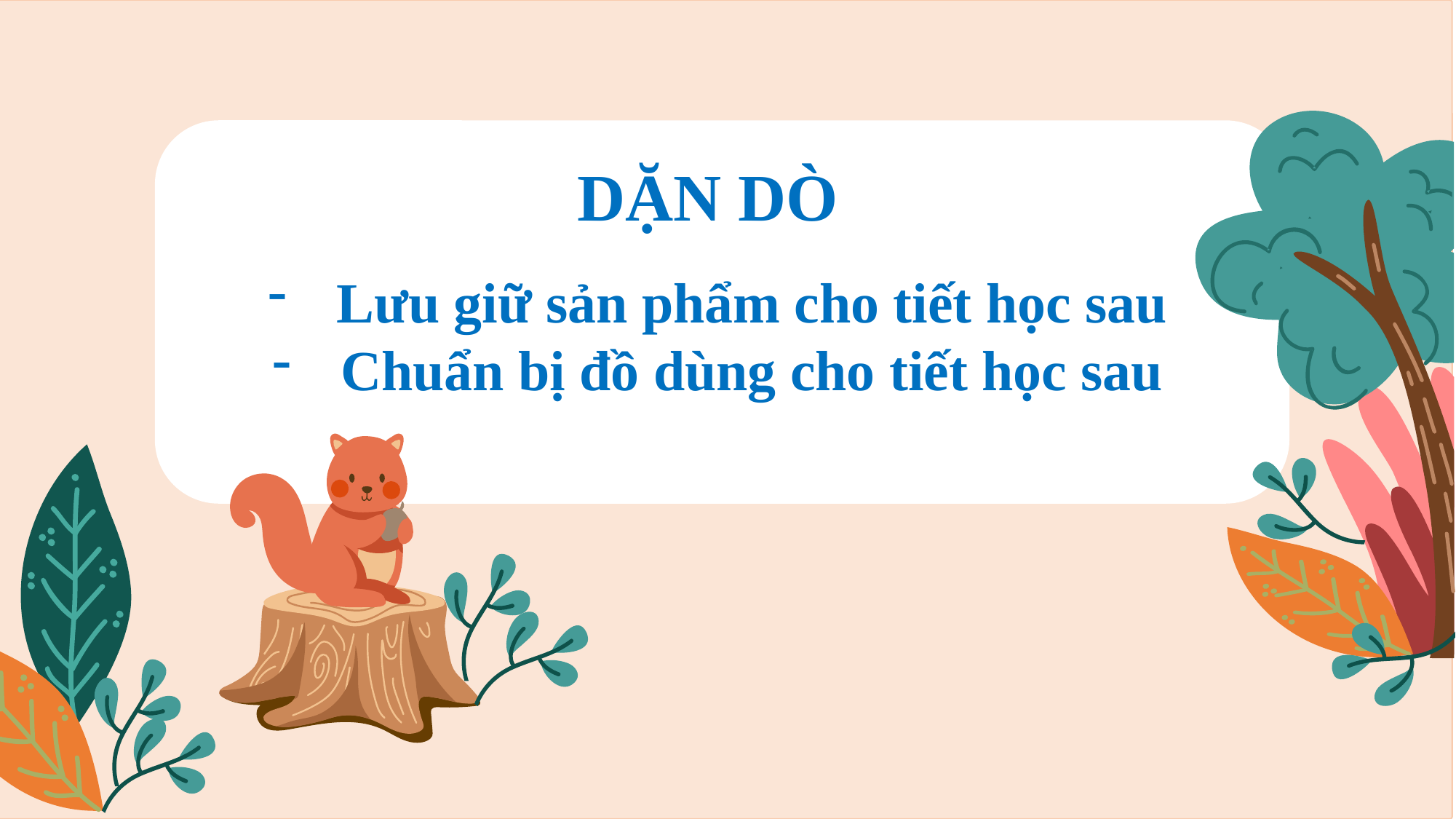

DẶN DÒ
Lưu giữ sản phẩm cho tiết học sau
Chuẩn bị đồ dùng cho tiết học sau
#